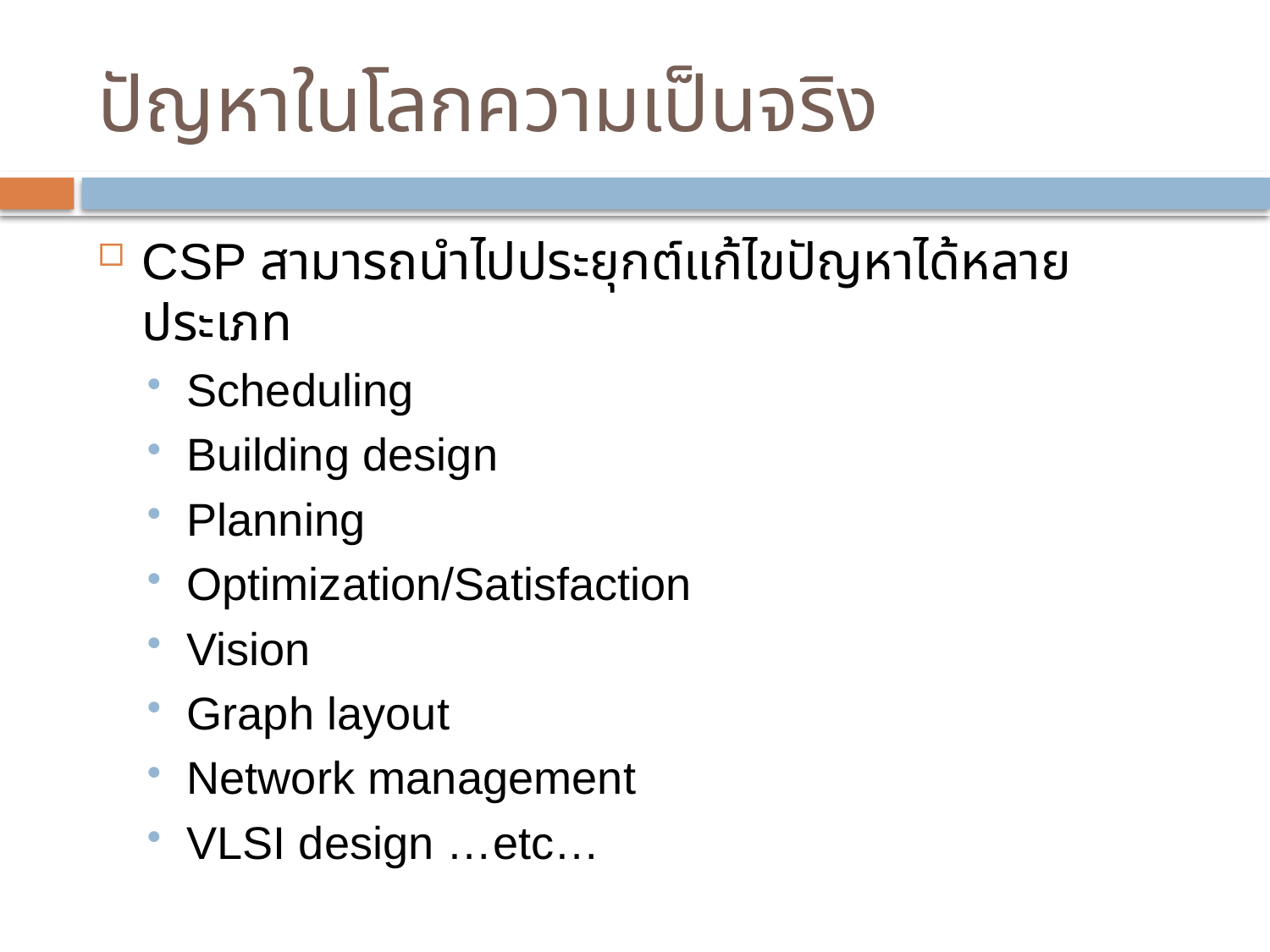

# ปัญหาในโลกความเป็นจริง
CSP สามารถนำไปประยุกต์แก้ไขปัญหาได้หลายประเภท
Scheduling
Building design
Planning
Optimization/Satisfaction
Vision
Graph layout
Network management
VLSI design …etc…